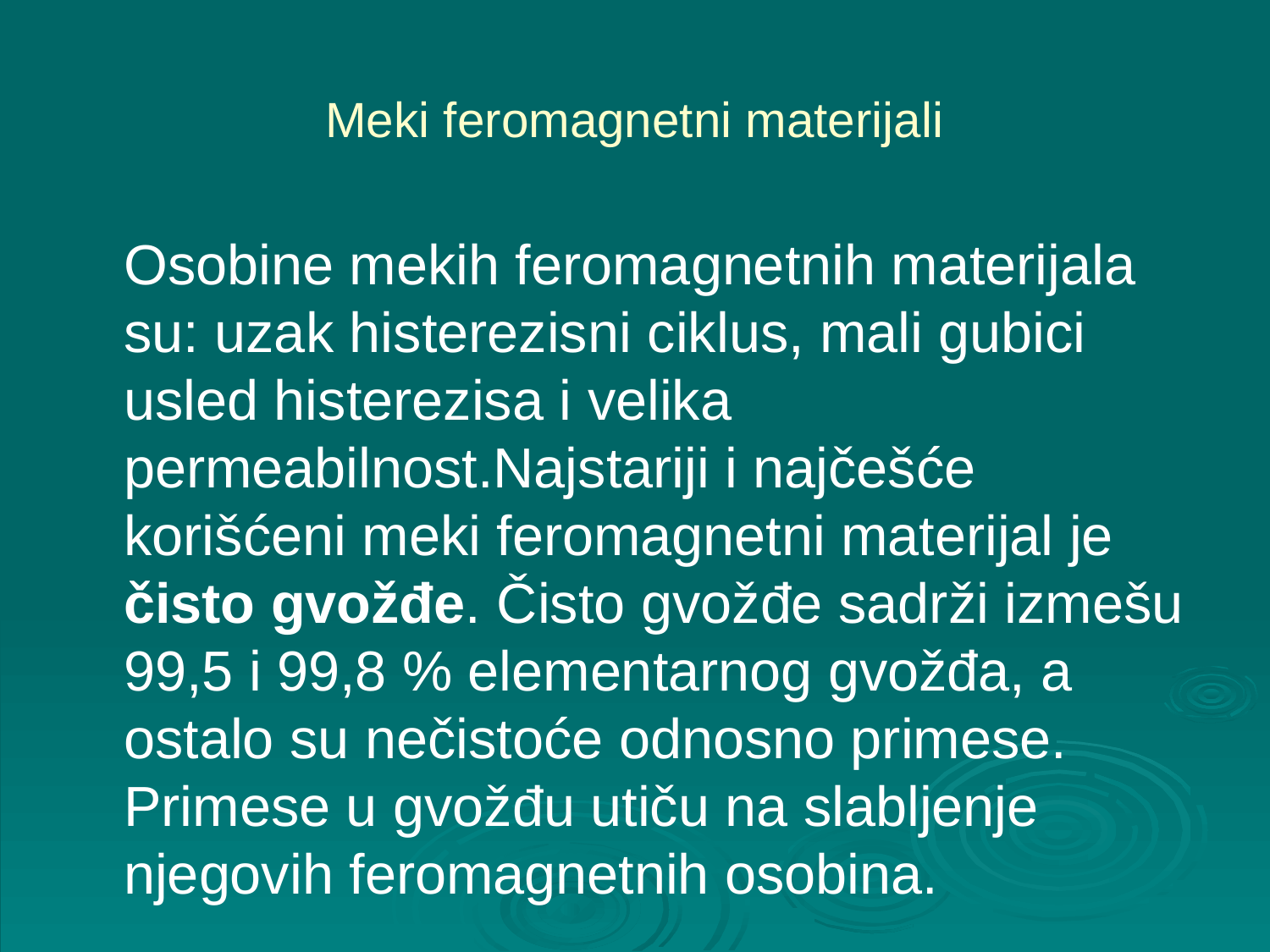

# Meki feromagnetni materijali
	Osobine mekih feromagnetnih materijala su: uzak histerezisni ciklus, mali gubici usled histerezisa i velika permeabilnost.Najstariji i najčešće korišćeni meki feromagnetni materijal je čisto gvožđe. Čisto gvožđe sadrži izmešu 99,5 i 99,8 % elementarnog gvožđa, a ostalo su nečistoće odnosno primese. Primese u gvožđu utiču na slabljenje njegovih feromagnetnih osobina.